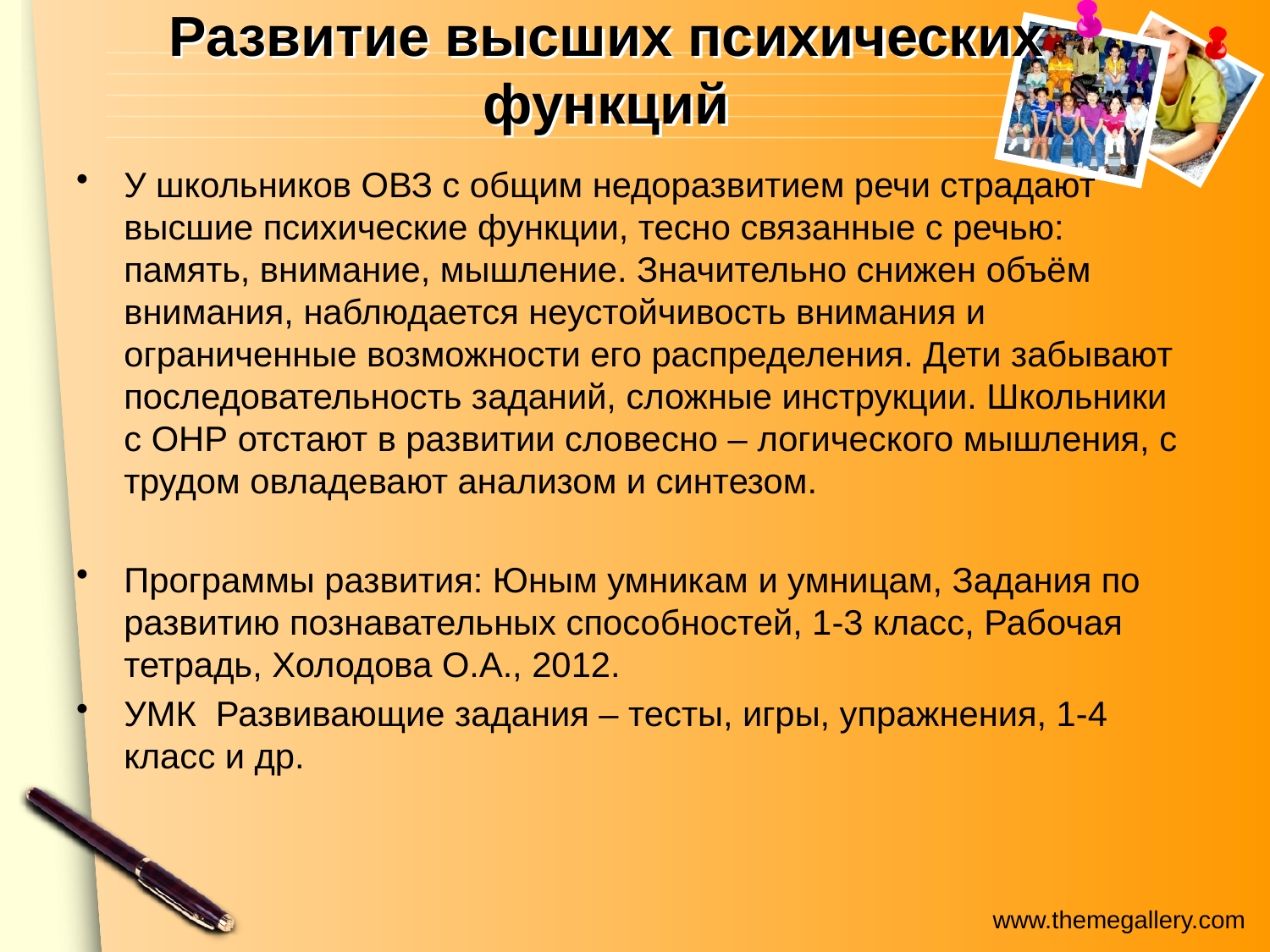

# Развитие высших психических функций
У школьников ОВЗ с общим недоразвитием речи страдают высшие психические функции, тесно связанные с речью: память, внимание, мышление. Значительно снижен объём внимания, наблюдается неустойчивость внимания и ограниченные возможности его распределения. Дети забывают последовательность заданий, сложные инструкции. Школьники с ОНР отстают в развитии словесно – логического мышления, с трудом овладевают анализом и синтезом.

Программы развития: Юным умникам и умницам, Задания по развитию познавательных способностей, 1-3 класс, Рабочая тетрадь, Холодова О.А., 2012.
УМК  Развивающие задания – тесты, игры, упражнения, 1-4 класс и др.